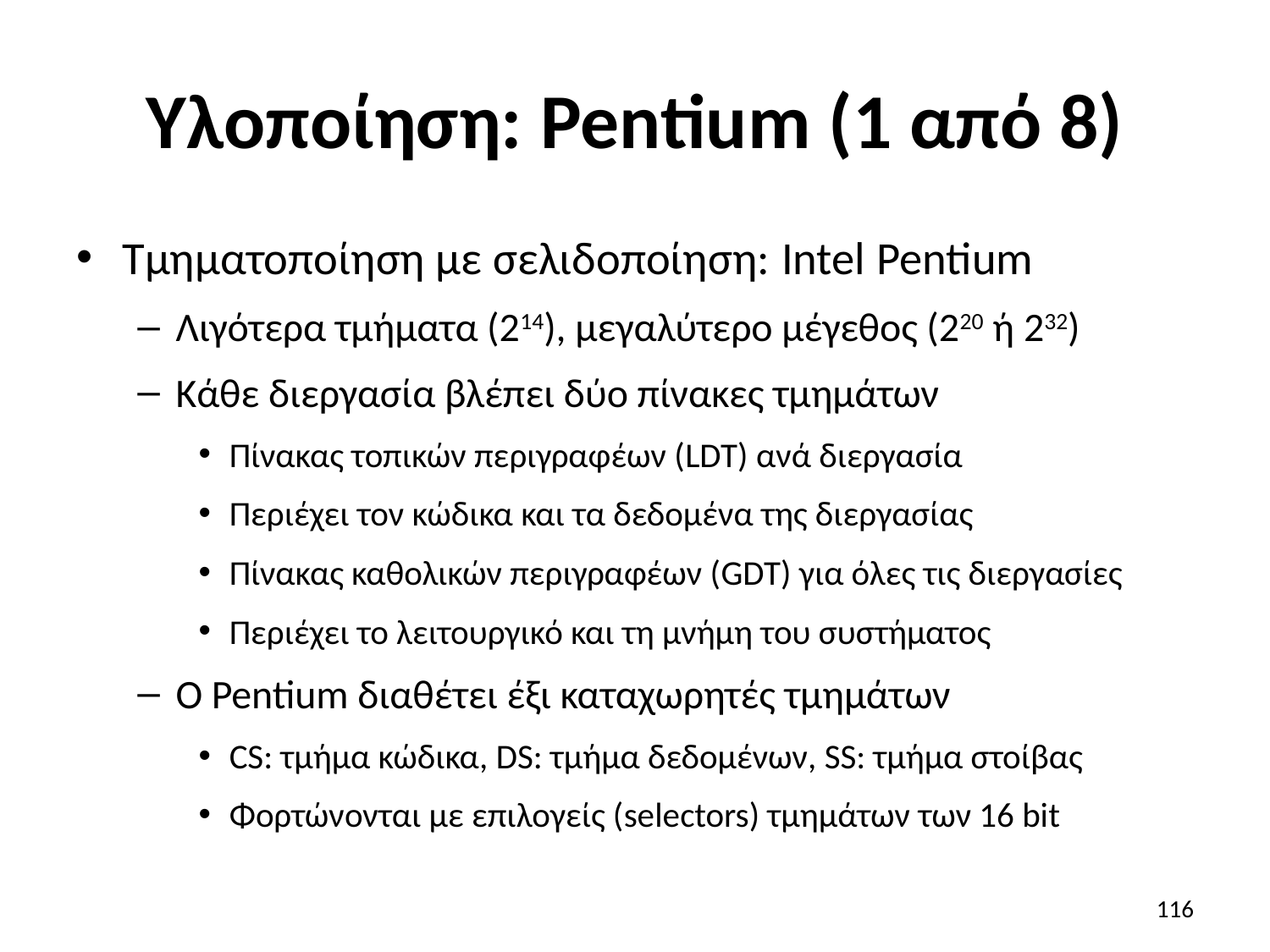

# Υλοποίηση: Pentium (1 από 8)
Τμηματοποίηση με σελιδοποίηση: Intel Pentium
Λιγότερα τμήματα (214), μεγαλύτερο μέγεθος (220 ή 232)
Κάθε διεργασία βλέπει δύο πίνακες τμημάτων
Πίνακας τοπικών περιγραφέων (LDT) ανά διεργασία
Περιέχει τον κώδικα και τα δεδομένα της διεργασίας
Πίνακας καθολικών περιγραφέων (GDT) για όλες τις διεργασίες
Περιέχει το λειτουργικό και τη μνήμη του συστήματος
Ο Pentium διαθέτει έξι καταχωρητές τμημάτων
CS: τμήμα κώδικα, DS: τμήμα δεδομένων, SS: τμήμα στοίβας
Φορτώνονται με επιλογείς (selectors) τμημάτων των 16 bit
116